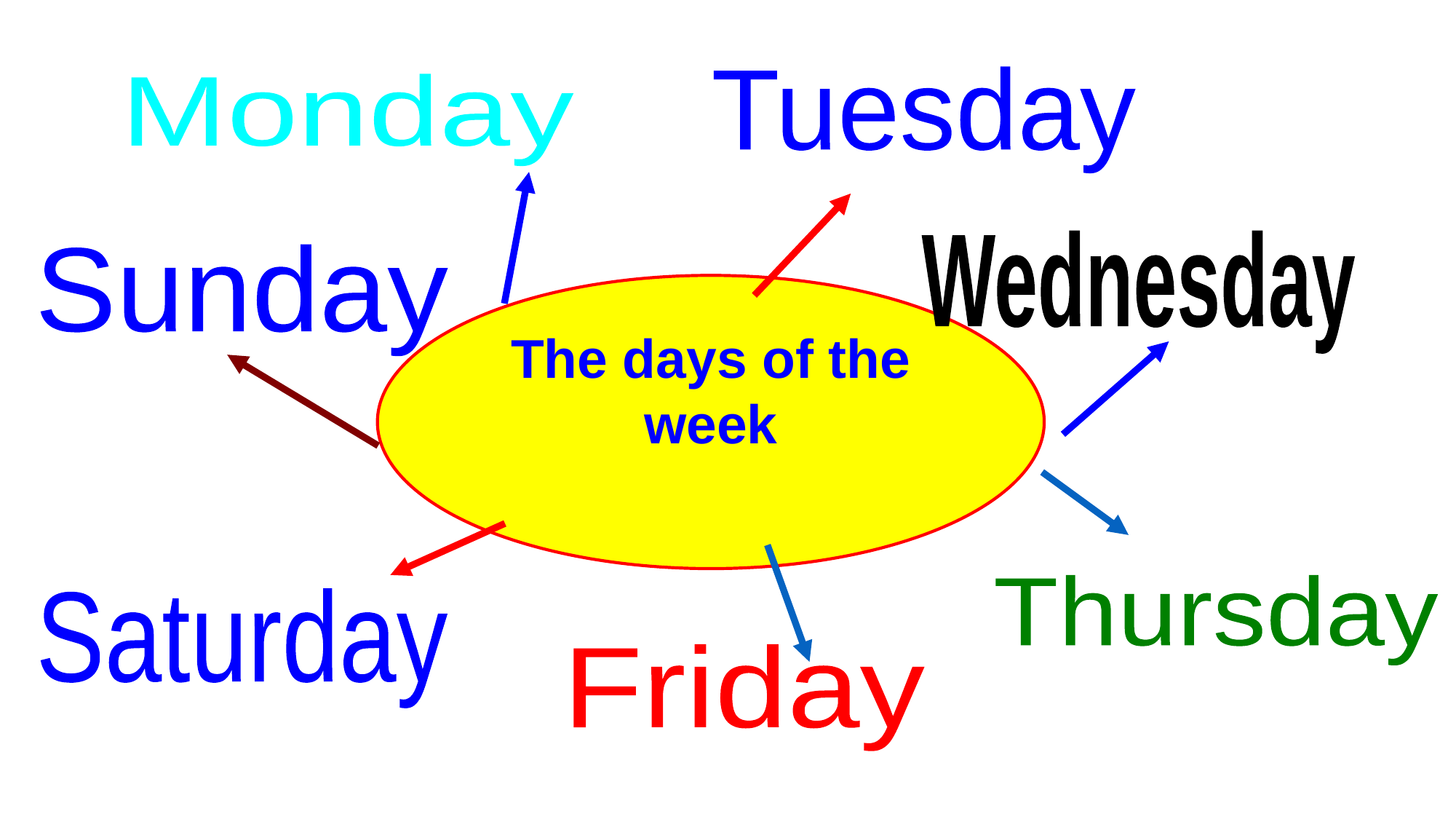

Tuesday
Monday

Wednesday
Sunday
The days of the week

Thursday
Saturday
Friday